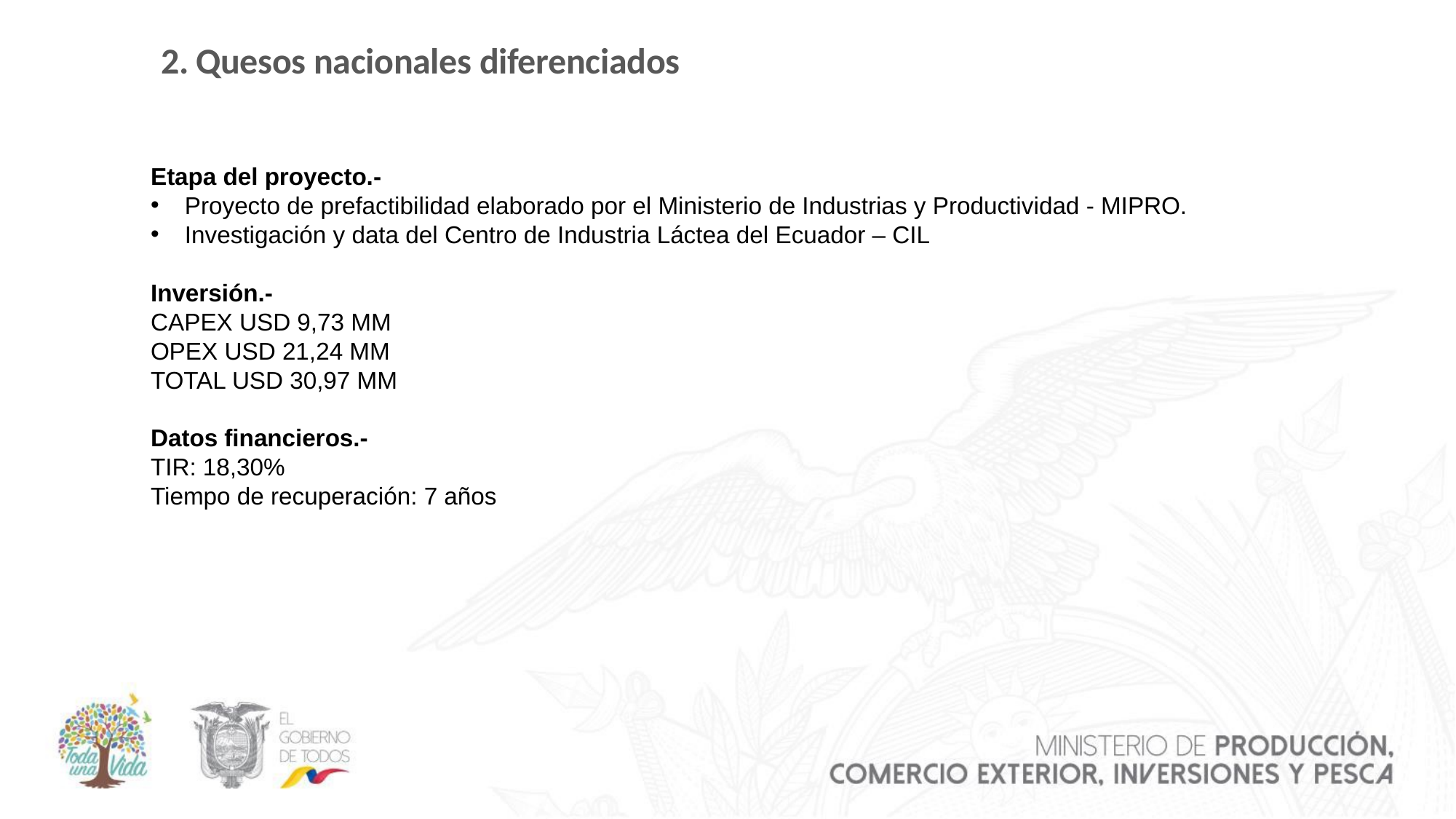

# 2. Quesos nacionales diferenciados
Etapa del proyecto.-
Proyecto de prefactibilidad elaborado por el Ministerio de Industrias y Productividad - MIPRO.
Investigación y data del Centro de Industria Láctea del Ecuador – CIL

Inversión.-
CAPEX USD 9,73 MM
OPEX USD 21,24 MM
TOTAL USD 30,97 MM

Datos financieros.-
TIR: 18,30%
Tiempo de recuperación: 7 años